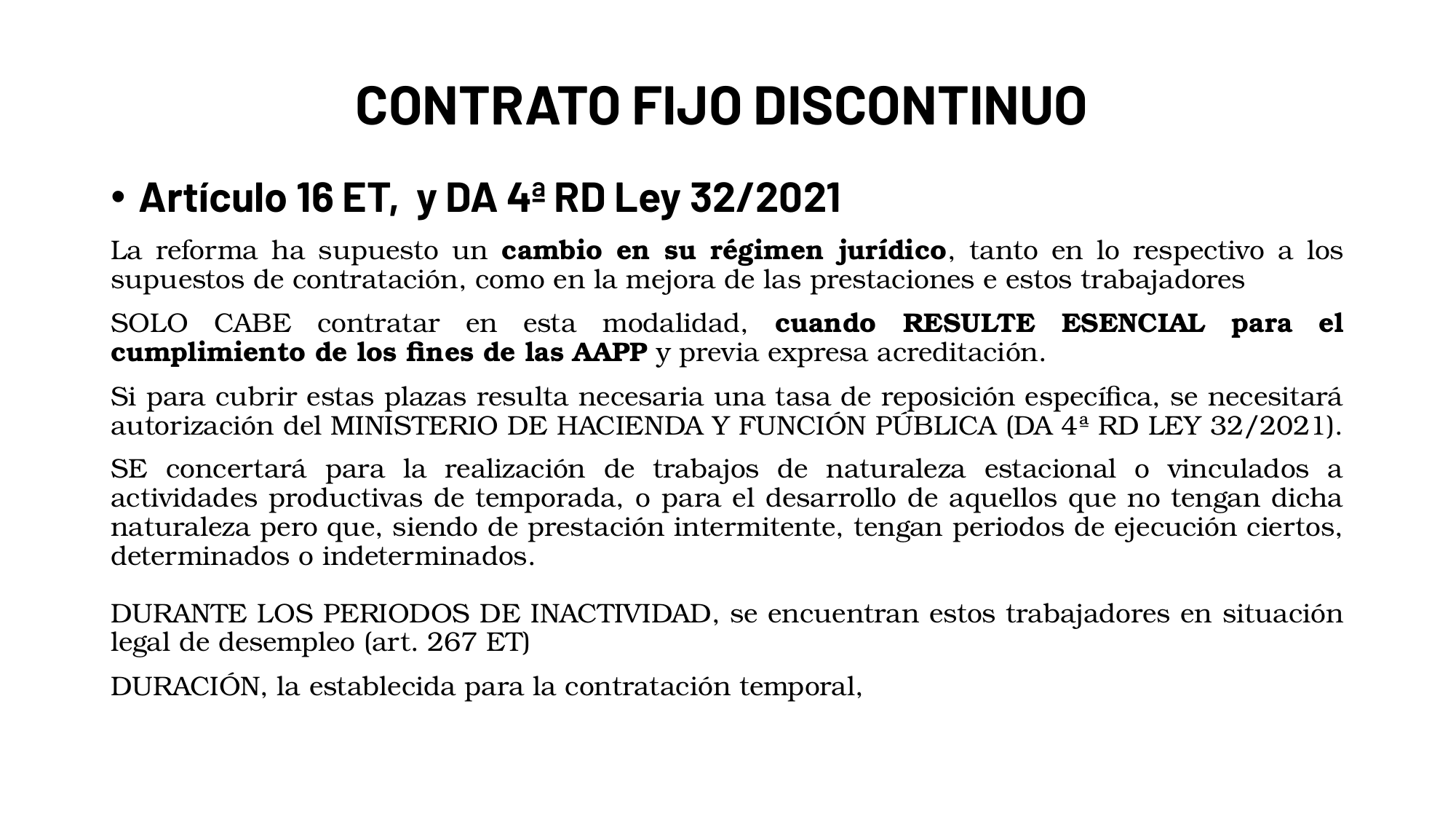

# CONTRATO FIJO DISCONTINUO
Artículo 16 ET,  y DA 4ª RD Ley 32/2021
La reforma ha supuesto un cambio en su régimen jurídico, tanto en lo respectivo a los supuestos de contratación, como en la mejora de las prestaciones e estos trabajadores
SOLO CABE contratar en esta modalidad, cuando RESULTE ESENCIAL para el cumplimiento de los fines de las AAPP y previa expresa acreditación.
Si para cubrir estas plazas resulta necesaria una tasa de reposición específica, se necesitará autorización del MINISTERIO DE HACIENDA Y FUNCIÓN PÚBLICA (DA 4ª RD LEY 32/2021).
SE concertará para la realización de trabajos de naturaleza estacional o vinculados a actividades productivas de temporada, o para el desarrollo de aquellos que no tengan dicha naturaleza pero que, siendo de prestación intermitente, tengan periodos de ejecución ciertos, determinados o indeterminados.
DURANTE LOS PERIODOS DE INACTIVIDAD, se encuentran estos trabajadores en situación legal de desempleo (art. 267 ET)
DURACIÓN, la establecida para la contratación temporal,